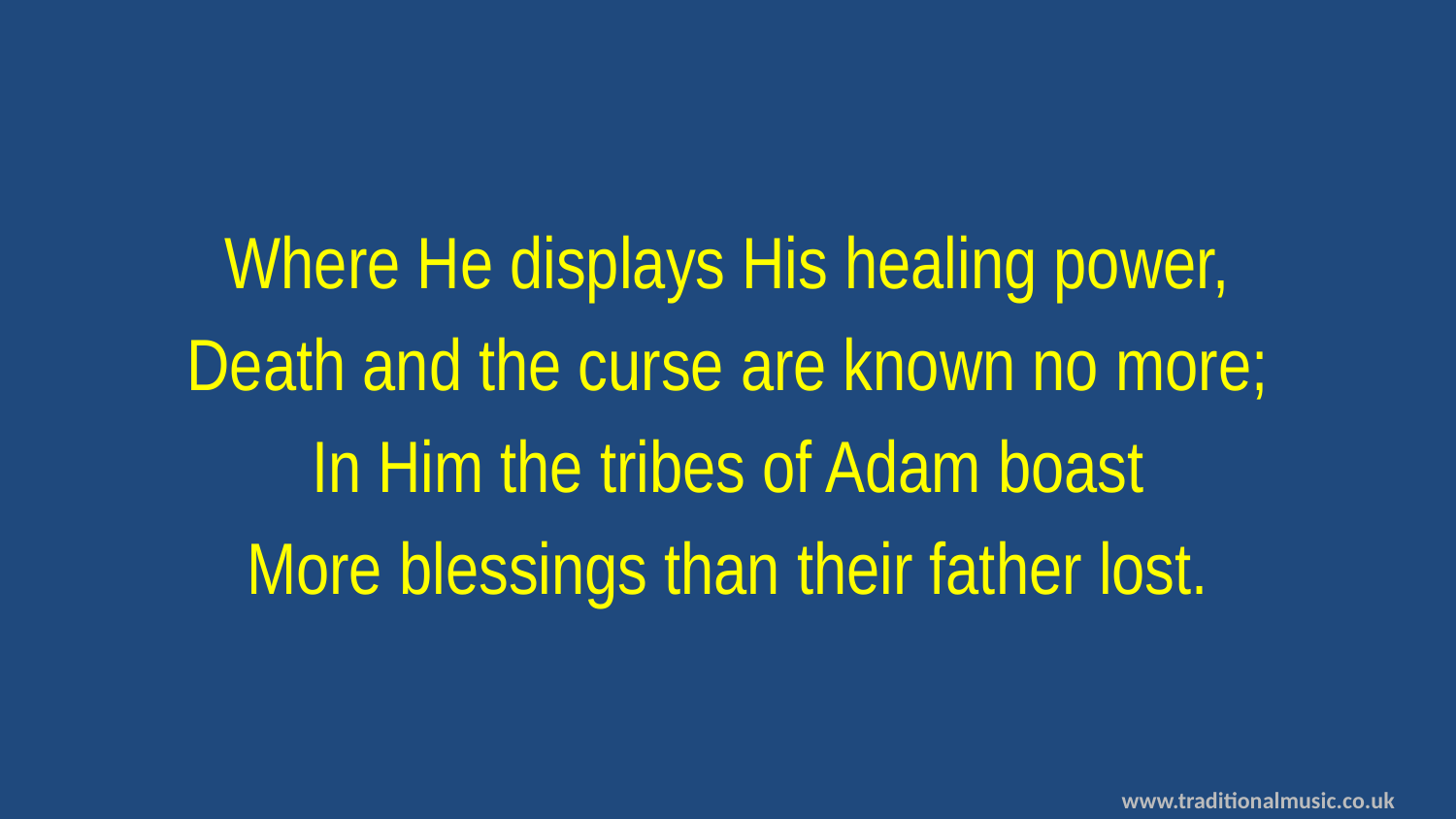

Where He displays His healing power,
Death and the curse are known no more;
In Him the tribes of Adam boast
More blessings than their father lost.